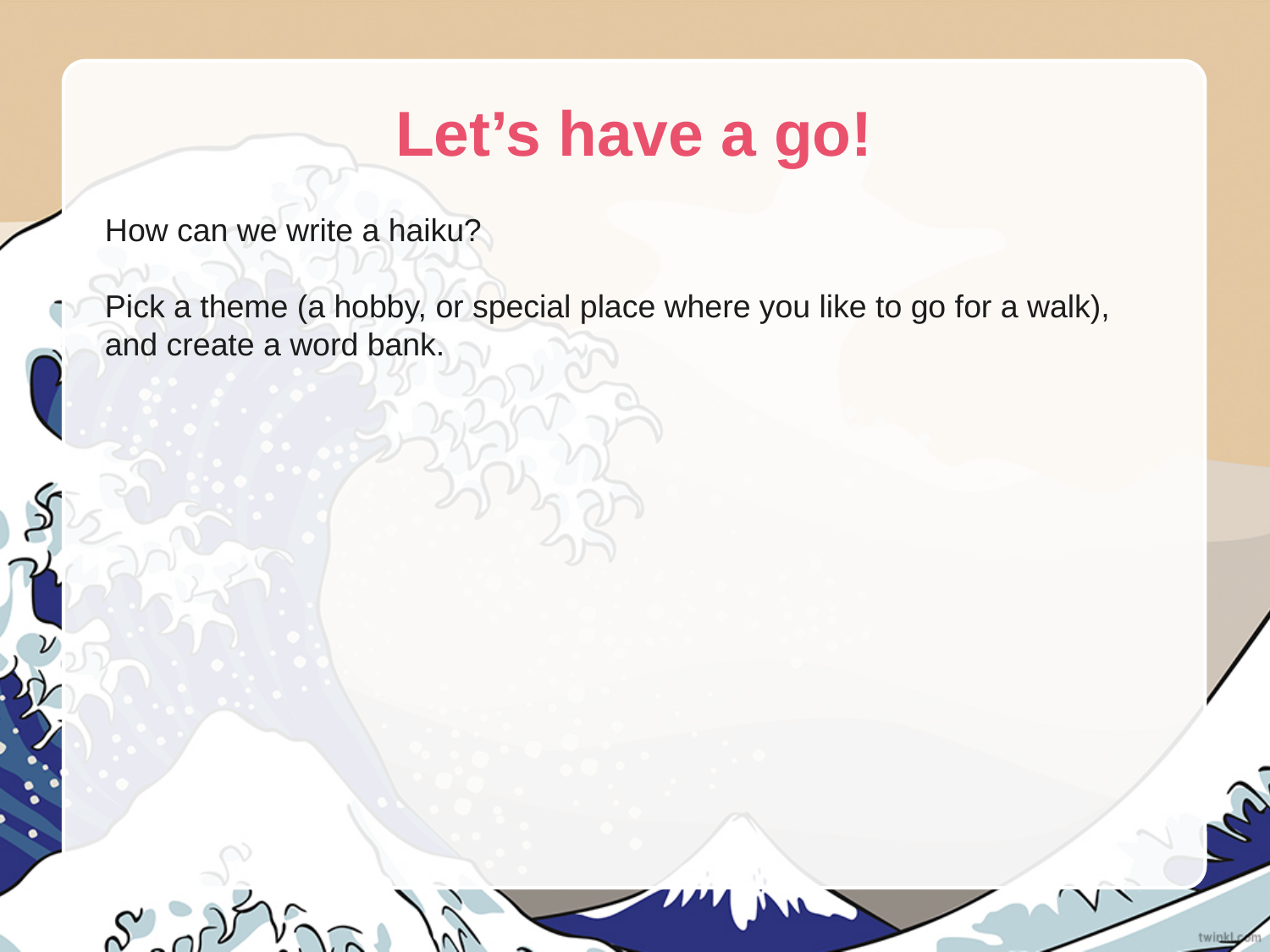

# Let’s have a go!
How can we write a haiku?

Pick a theme (a hobby, or special place where you like to go for a walk), and create a word bank.